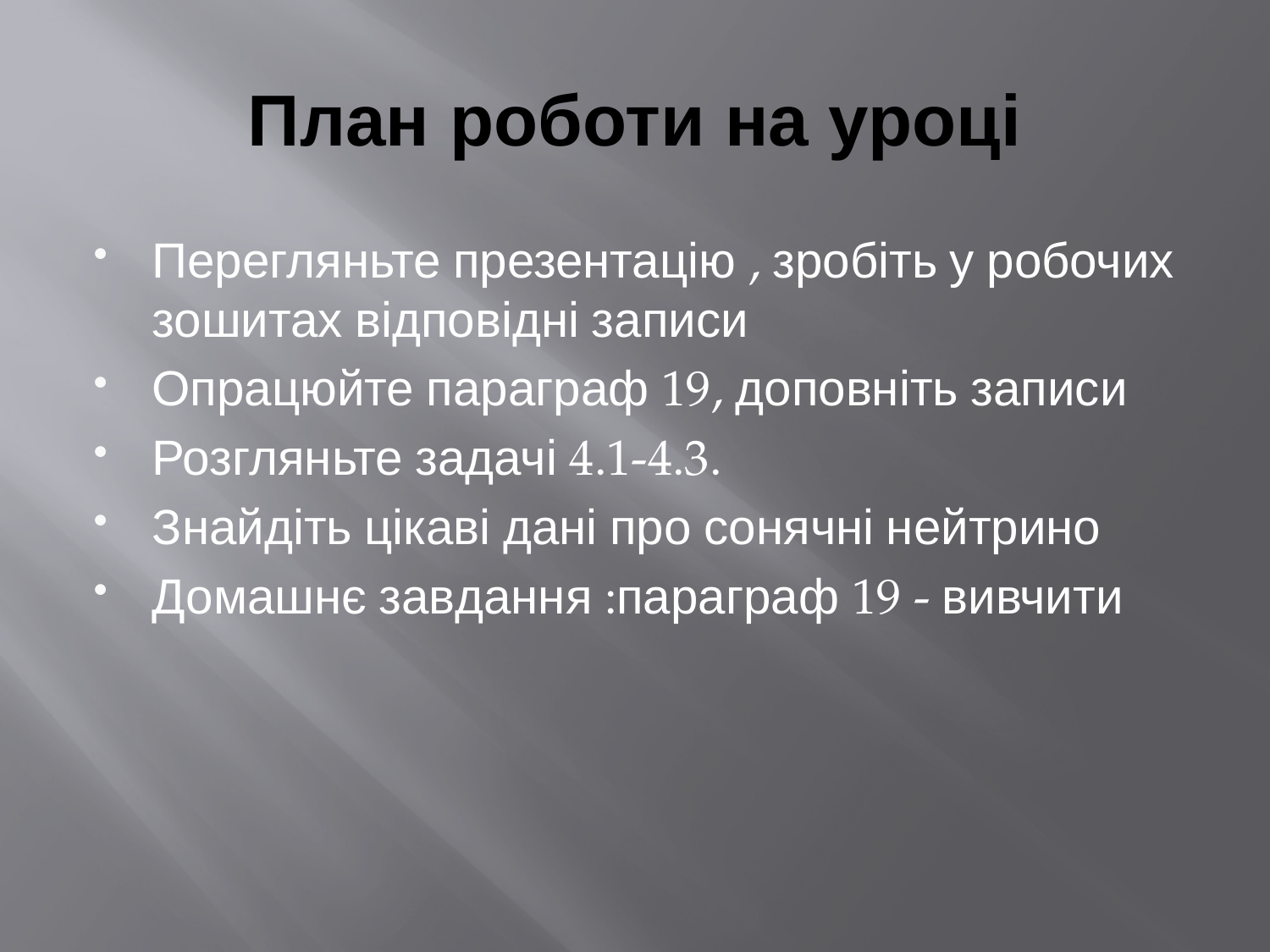

# План роботи на уроці
Перегляньте презентацію , зробіть у робочих зошитах відповідні записи
Опрацюйте параграф 19, доповніть записи
Розгляньте задачі 4.1-4.3.
Знайдіть цікаві дані про сонячні нейтрино
Домашнє завдання :параграф 19 - вивчити